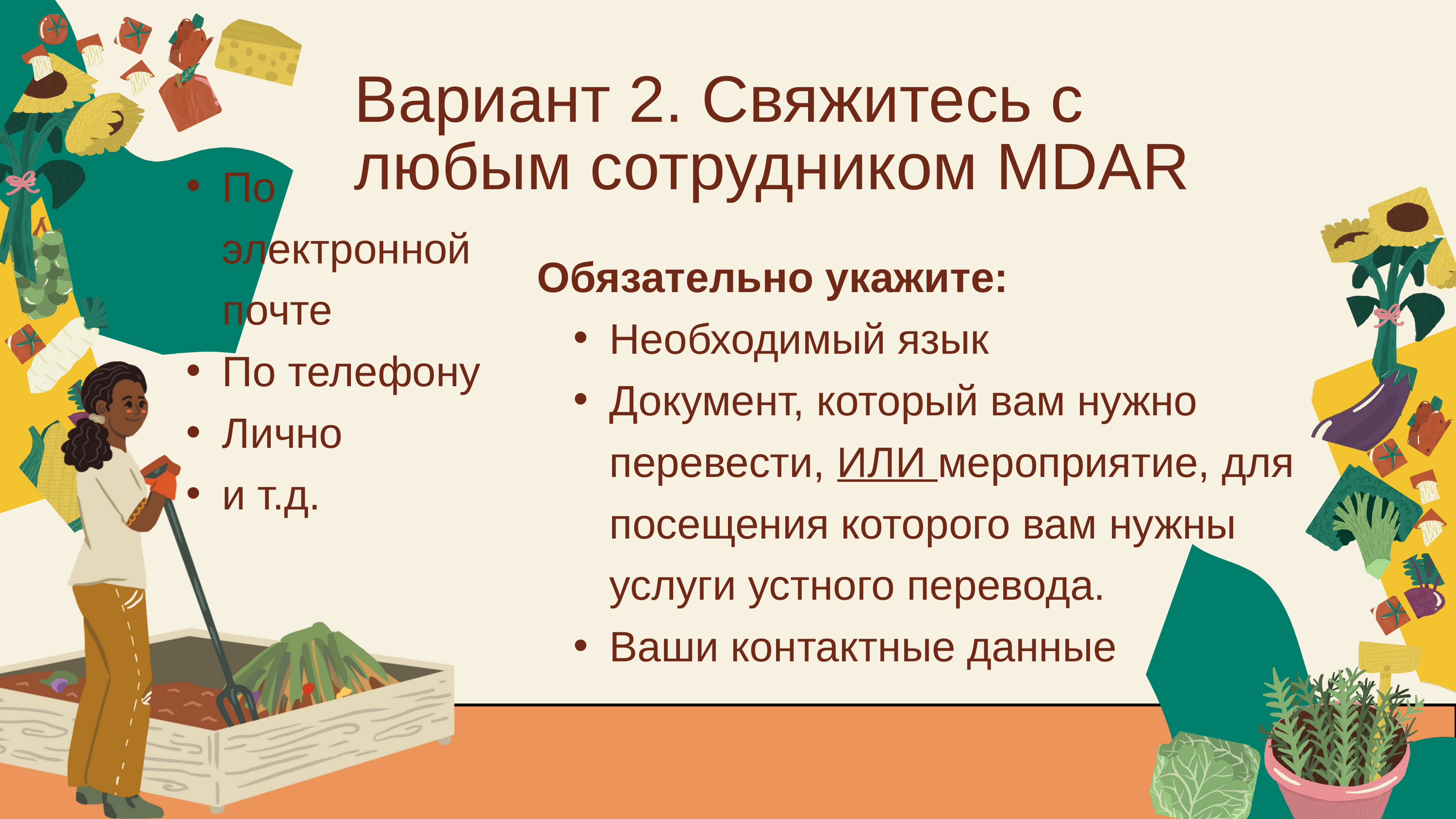

Вариант 2. Свяжитесь с любым сотрудником MDAR
По электронной почте
По телефону
Лично
и т.д.

Обязательно укажите:
Необходимый язык
Документ, который вам нужно перевести, ИЛИ мероприятие, для посещения которого вам нужны услуги устного перевода.
Ваши контактные данные